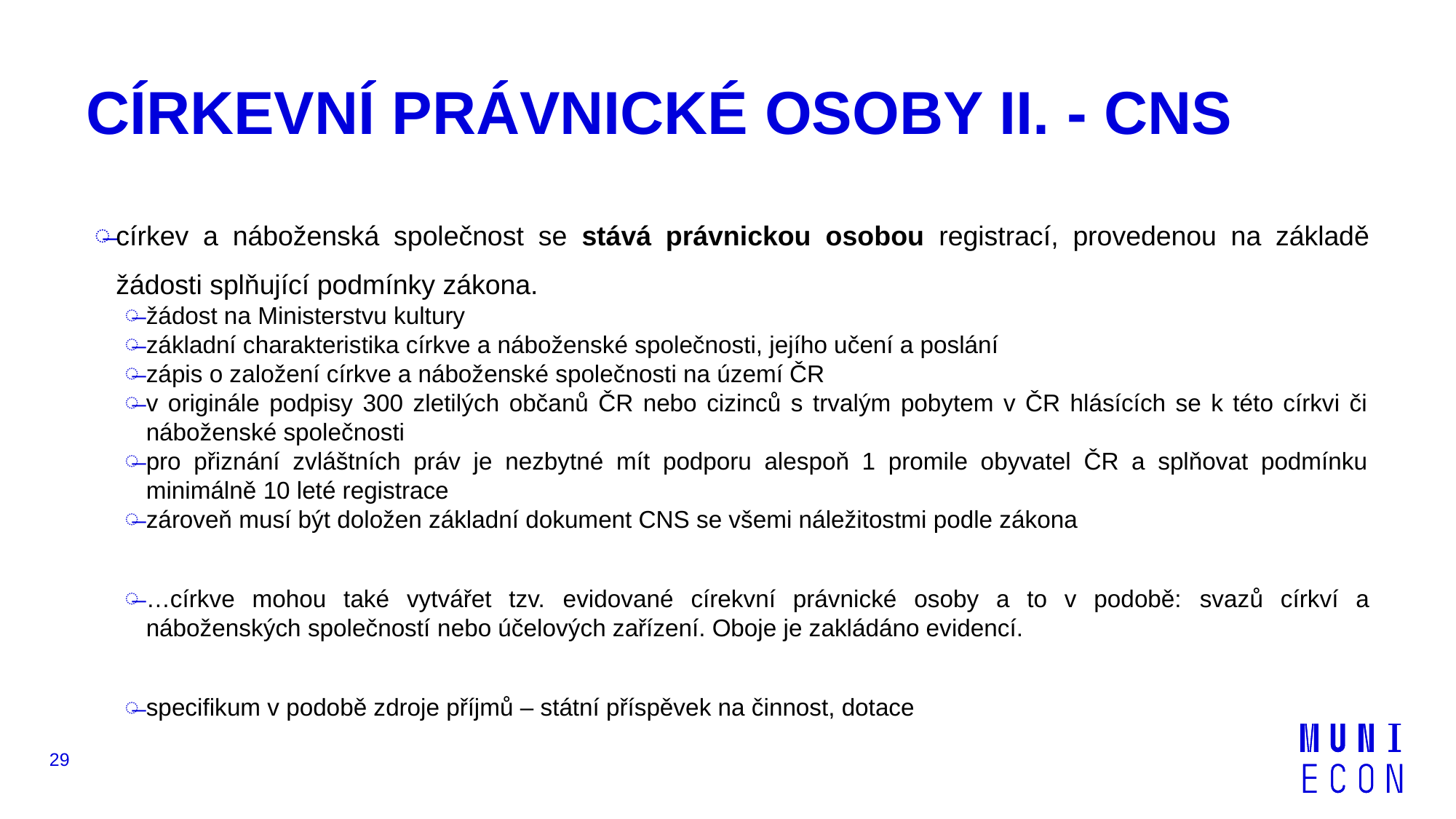

# CÍRKEVNÍ PRÁVNICKÉ OSOBY II. - CNS
církev a náboženská společnost se stává právnickou osobou registrací, provedenou na základě žádosti splňující podmínky zákona.
žádost na Ministerstvu kultury
základní charakteristika církve a náboženské společnosti, jejího učení a poslání
zápis o založení církve a náboženské společnosti na území ČR
v originále podpisy 300 zletilých občanů ČR nebo cizinců s trvalým pobytem v ČR hlásících se k této církvi či náboženské společnosti
pro přiznání zvláštních práv je nezbytné mít podporu alespoň 1 promile obyvatel ČR a splňovat podmínku minimálně 10 leté registrace
zároveň musí být doložen základní dokument CNS se všemi náležitostmi podle zákona

…církve mohou také vytvářet tzv. evidované círekvní právnické osoby a to v podobě: svazů církví a náboženských společností nebo účelových zařízení. Oboje je zakládáno evidencí.

specifikum v podobě zdroje příjmů – státní příspěvek na činnost, dotace

29